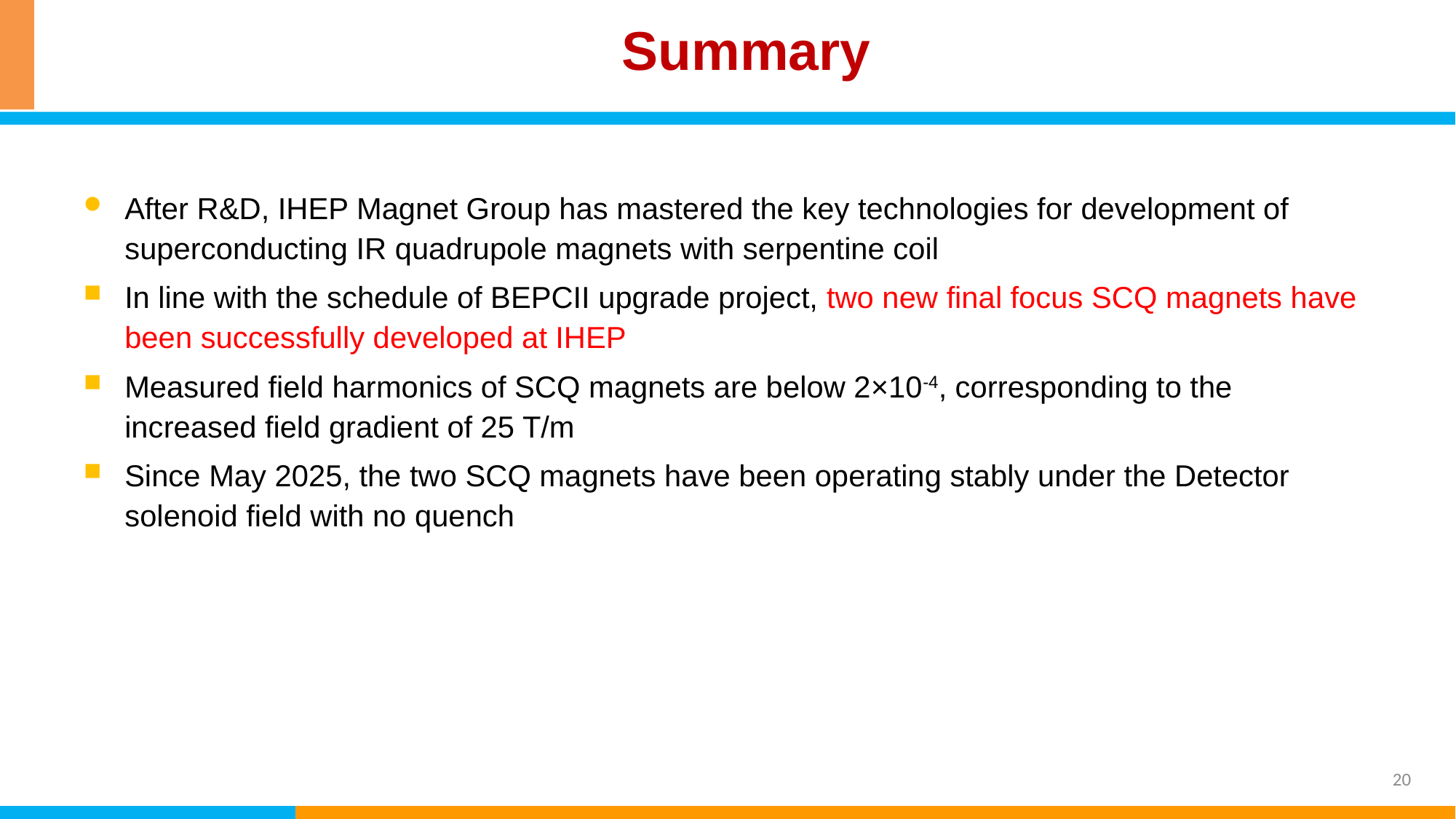

Summary

After R&D, IHEP Magnet Group has mastered the key technologies for development of superconducting IR quadrupole magnets with serpentine coil
In line with the schedule of BEPCII upgrade project, two new final focus SCQ magnets have been successfully developed at IHEP
Measured field harmonics of SCQ magnets are below 2×10-4, corresponding to the increased field gradient of 25 T/m
Since May 2025, the two SCQ magnets have been operating stably under the Detector solenoid field with no quench

20